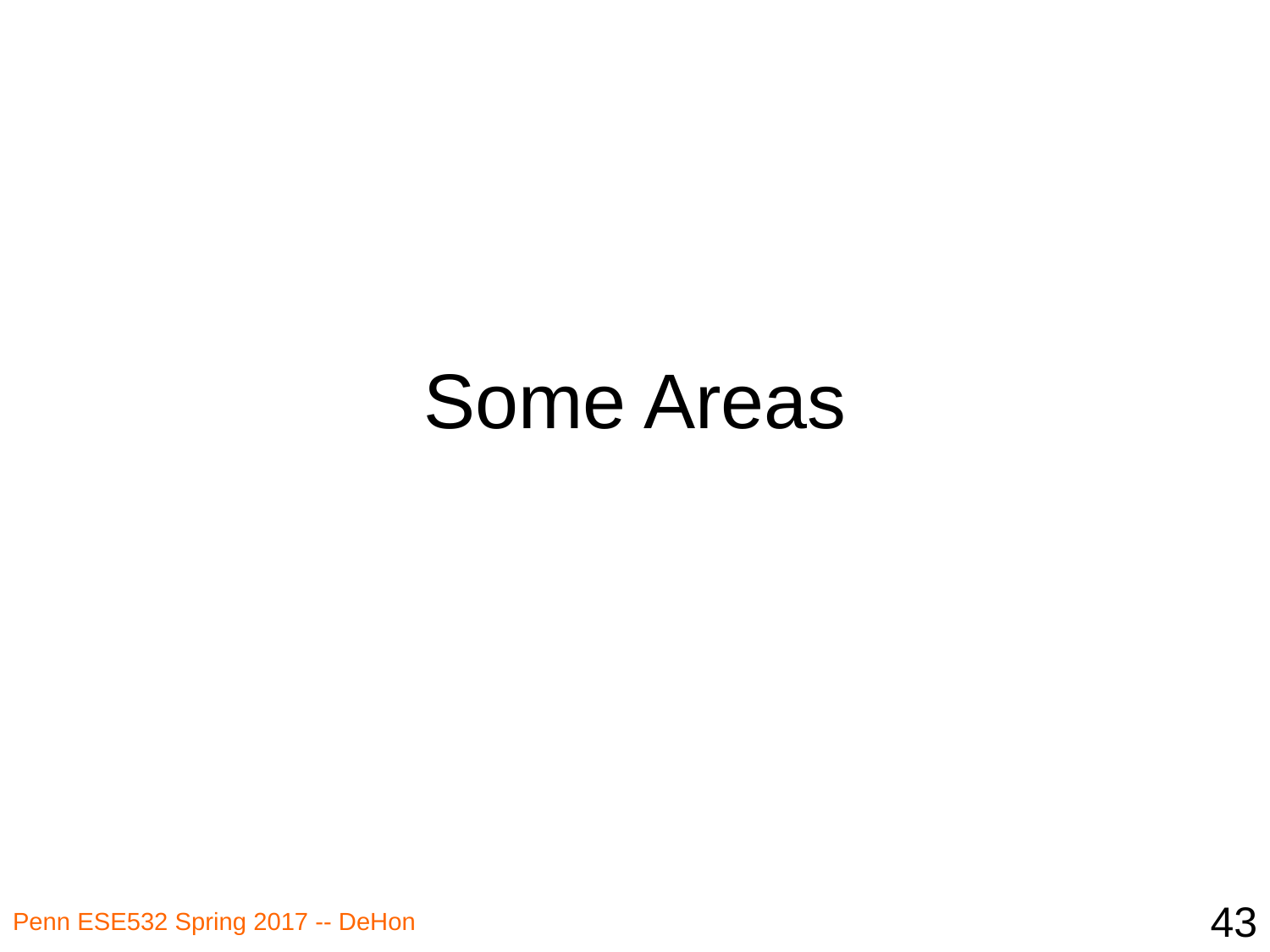

# Some Areas

43
Penn ESE532 Spring 2017 -- DeHon